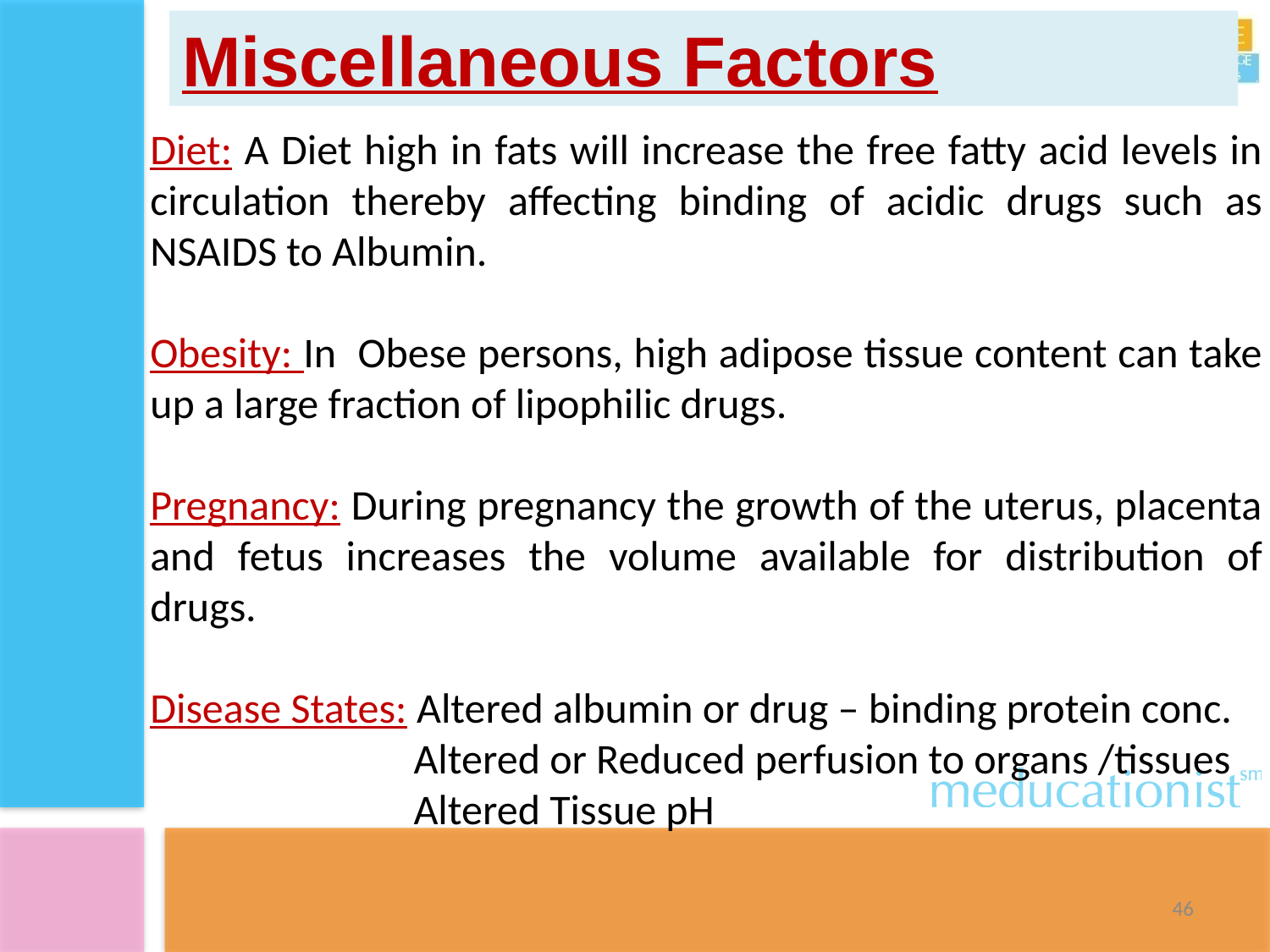

# Miscellaneous Factors
Diet: A Diet high in fats will increase the free fatty acid levels in circulation thereby affecting binding of acidic drugs such as NSAIDS to Albumin.

Obesity: In  Obese persons, high adipose tissue content can take up a large fraction of lipophilic drugs.

Pregnancy: During pregnancy the growth of the uterus, placenta and fetus increases the volume available for distribution of drugs.

Disease States: Altered albumin or drug – binding protein conc.
		 Altered or Reduced perfusion to organs /tissues
		 Altered Tissue pH
46